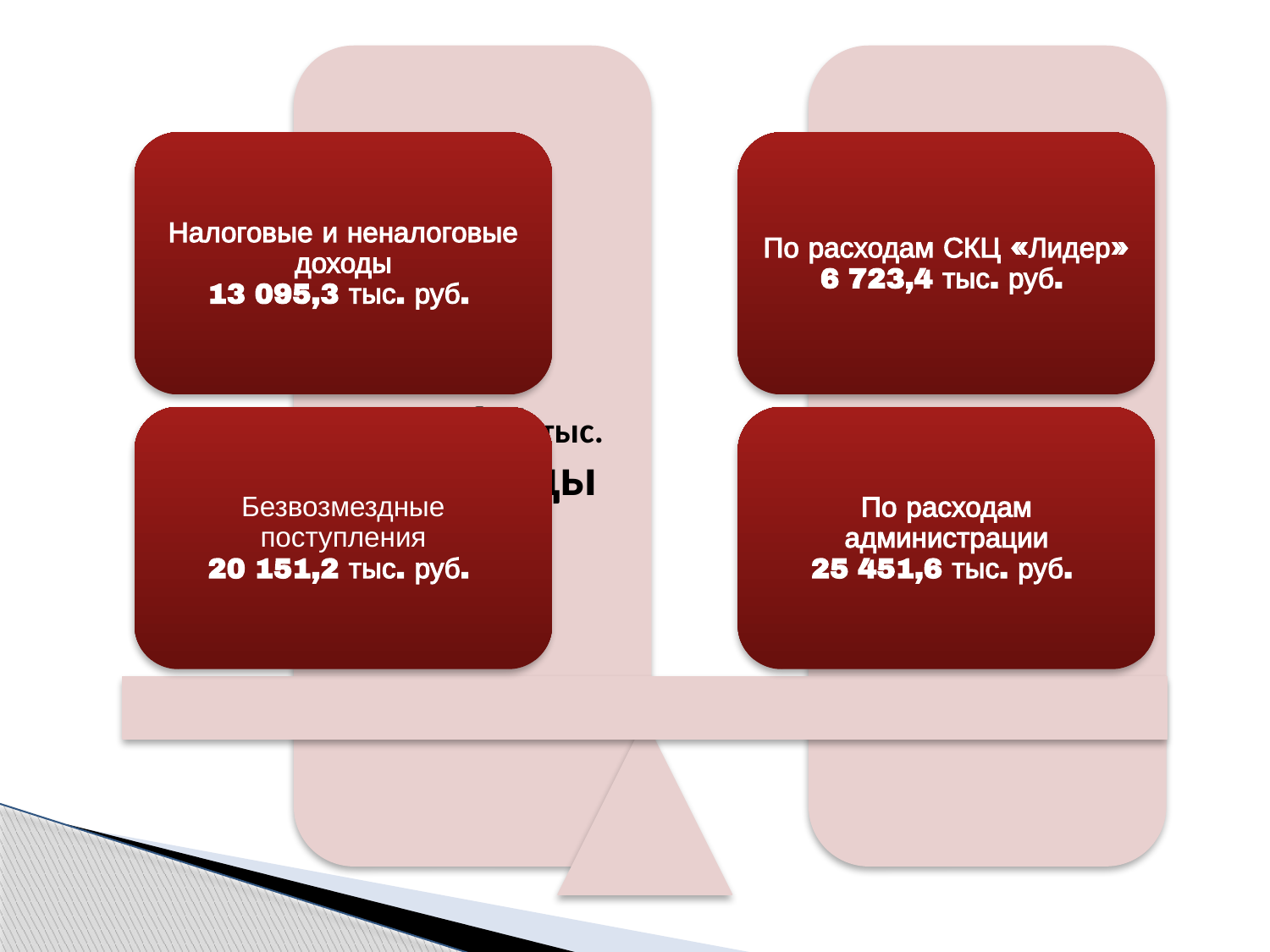

33 246,5 тыс. руб. доходы
Безвозмездные поступления
20 151,2 тыс. руб.
32 175,0 тыс. руб. освоено
По расходам администрации
25 451,6 тыс. руб.
По расходам СКЦ «Лидер»
6 723,4 тыс. руб.
Налоговые и неналоговые доходы
13 095,3 тыс. руб.